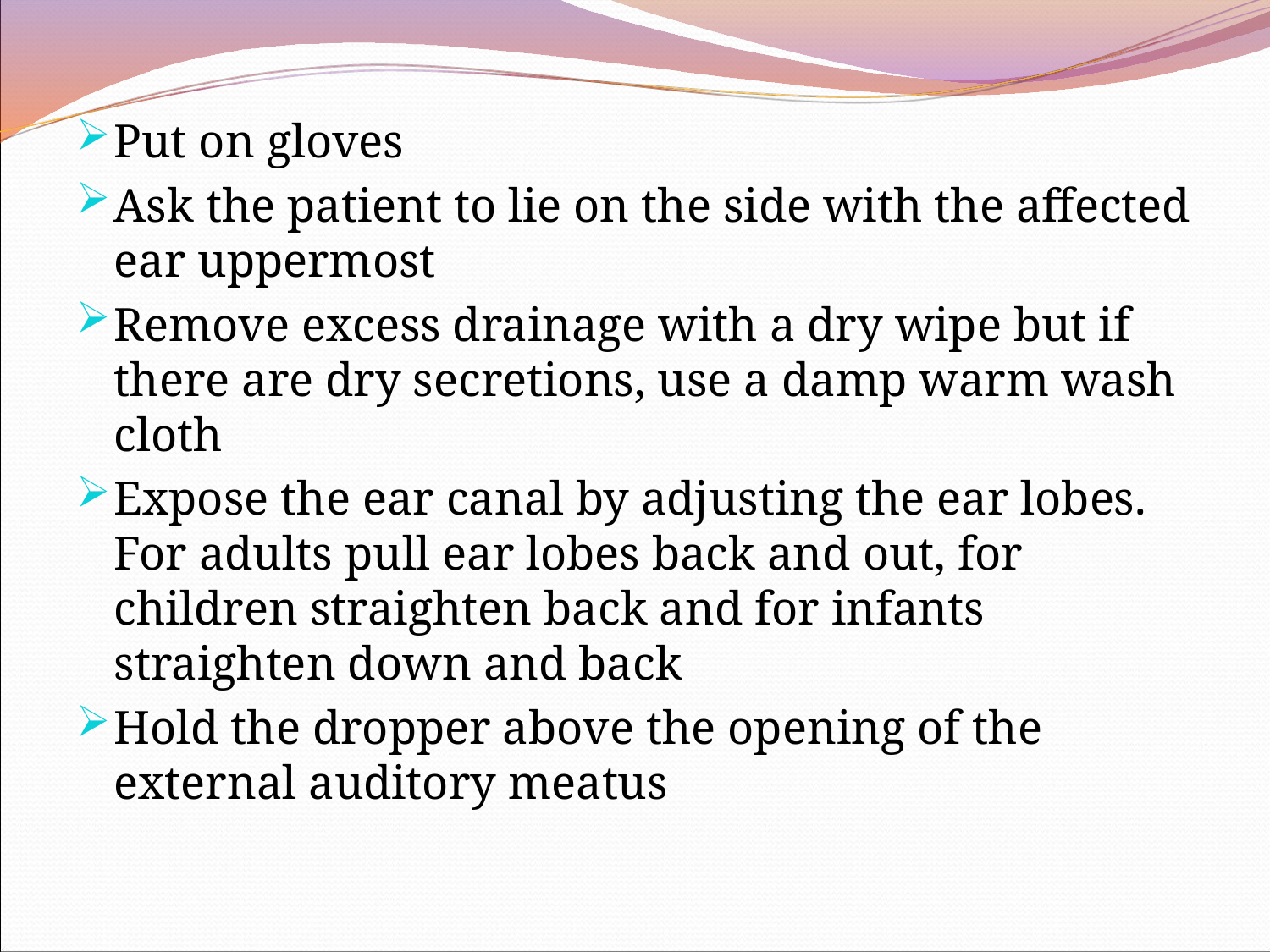

Put on gloves
Ask the patient to lie on the side with the affected ear uppermost
Remove excess drainage with a dry wipe but if there are dry secretions, use a damp warm wash cloth
Expose the ear canal by adjusting the ear lobes. For adults pull ear lobes back and out, for children straighten back and for infants straighten down and back
Hold the dropper above the opening of the external auditory meatus